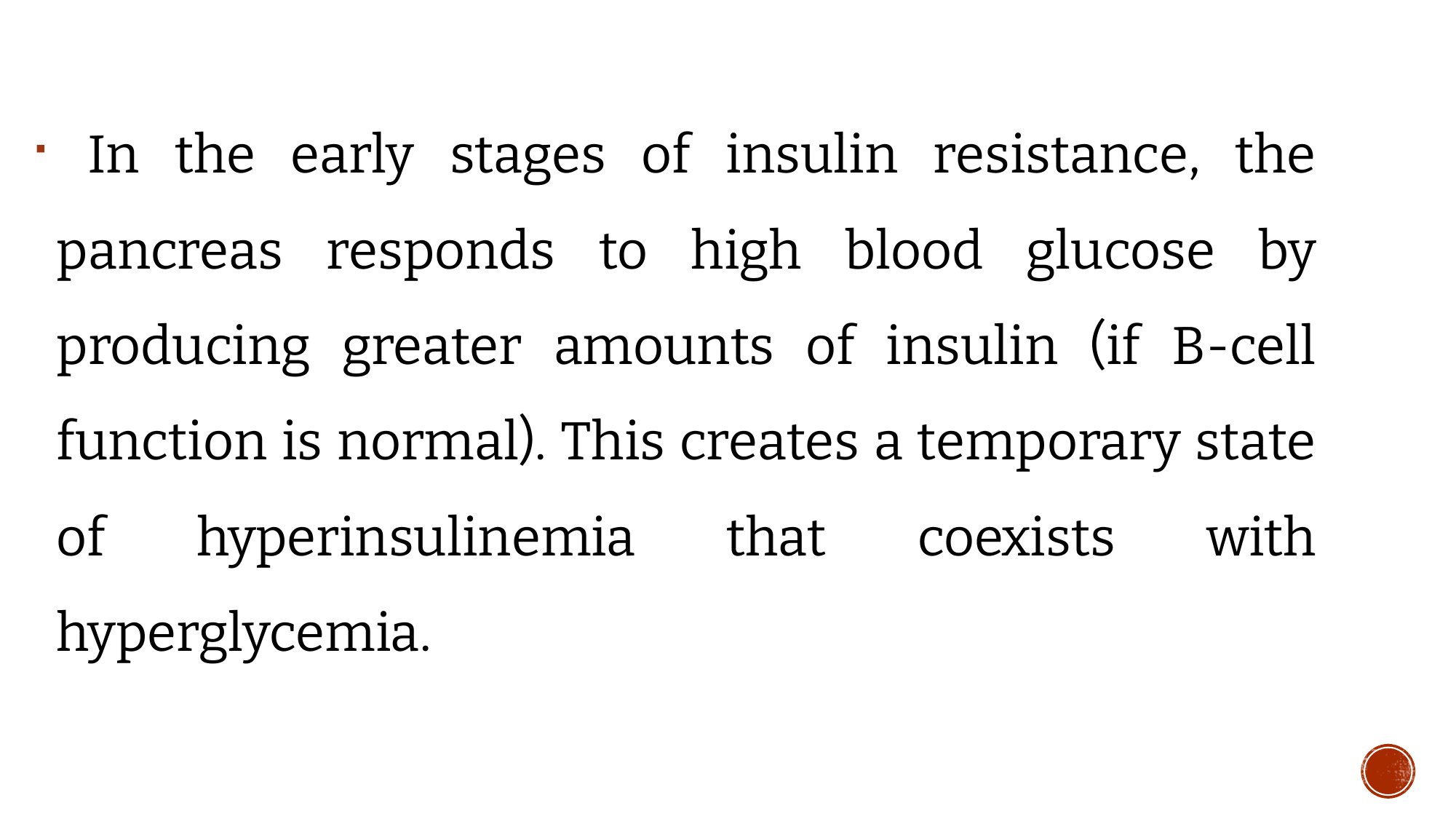

In the early stages of insulin resistance, the pancreas responds to high blood glucose by producing greater amounts of insulin (if B-cell function is normal). This creates a temporary state of hyperinsulinemia that coexists with hyperglycemia.